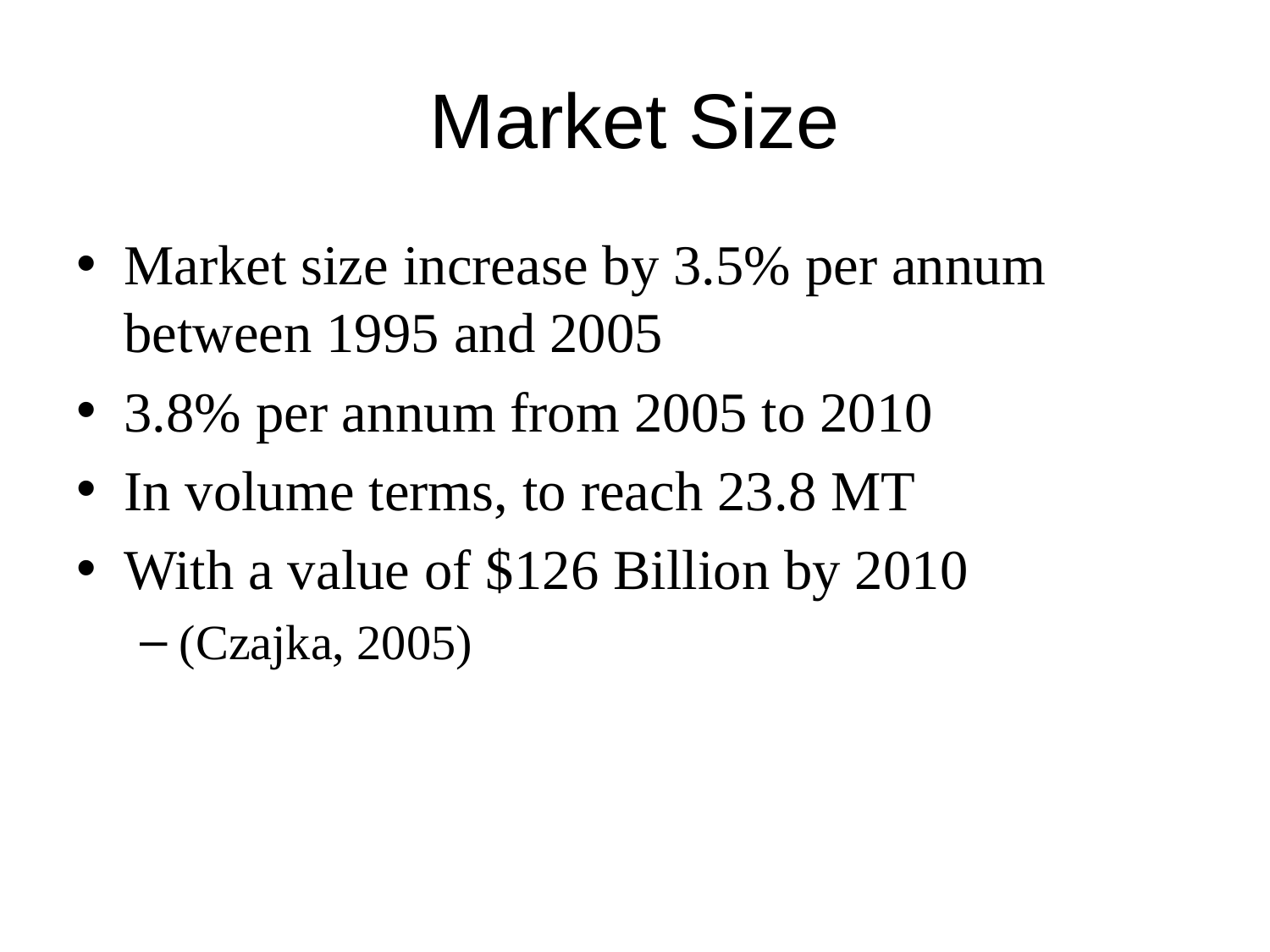

# Market Size
Market size increase by 3.5% per annum between 1995 and 2005
3.8% per annum from 2005 to 2010
In volume terms, to reach 23.8 MT
With a value of $126 Billion by 2010
(Czajka, 2005)